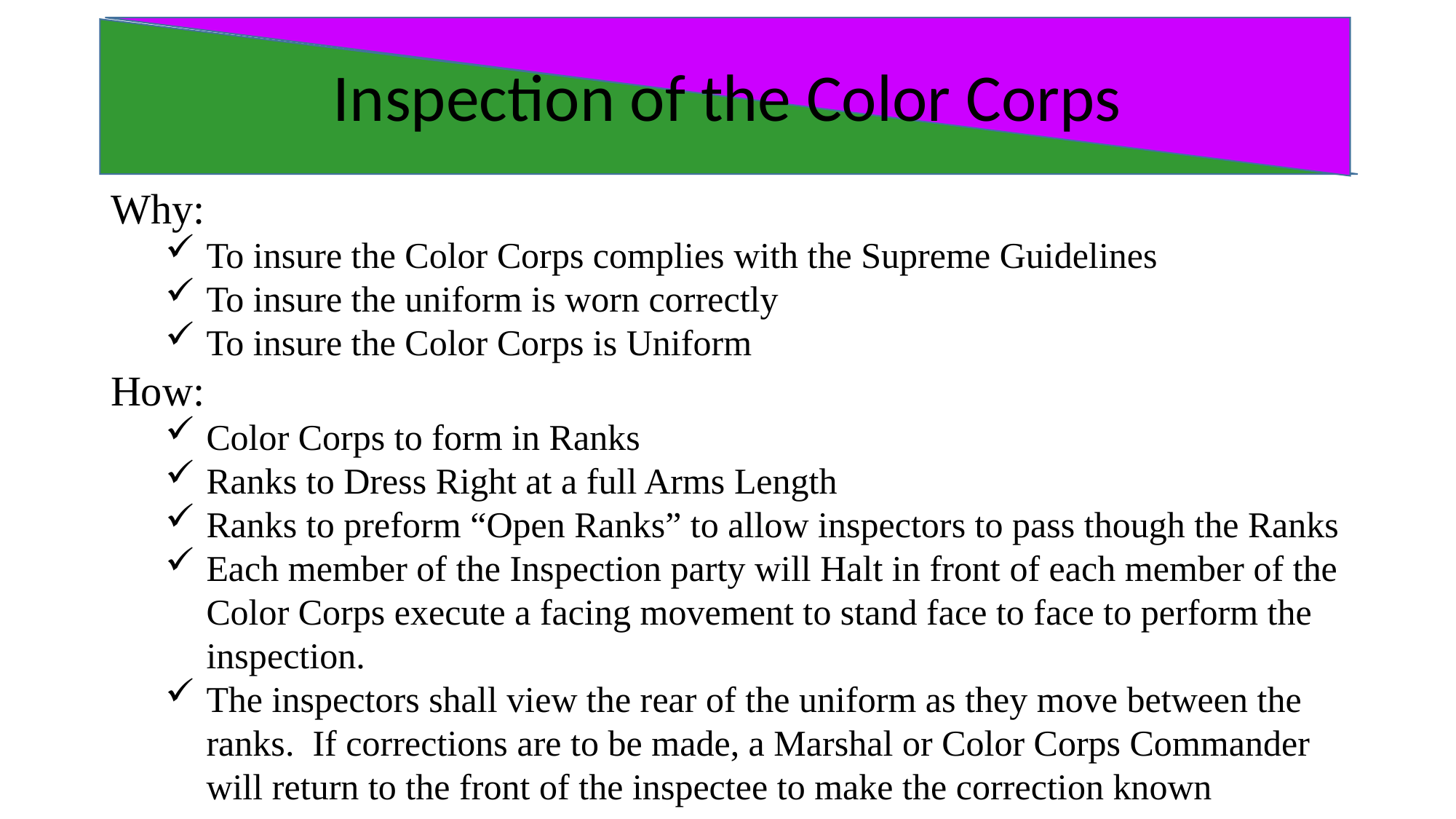

# Inspection of the Color Corps
Why:
To insure the Color Corps complies with the Supreme Guidelines
To insure the uniform is worn correctly
To insure the Color Corps is Uniform
How:
Color Corps to form in Ranks
Ranks to Dress Right at a full Arms Length
Ranks to preform “Open Ranks” to allow inspectors to pass though the Ranks
Each member of the Inspection party will Halt in front of each member of the Color Corps execute a facing movement to stand face to face to perform the inspection.
The inspectors shall view the rear of the uniform as they move between the ranks.  If corrections are to be made, a Marshal or Color Corps Commander will return to the front of the inspectee to make the correction known